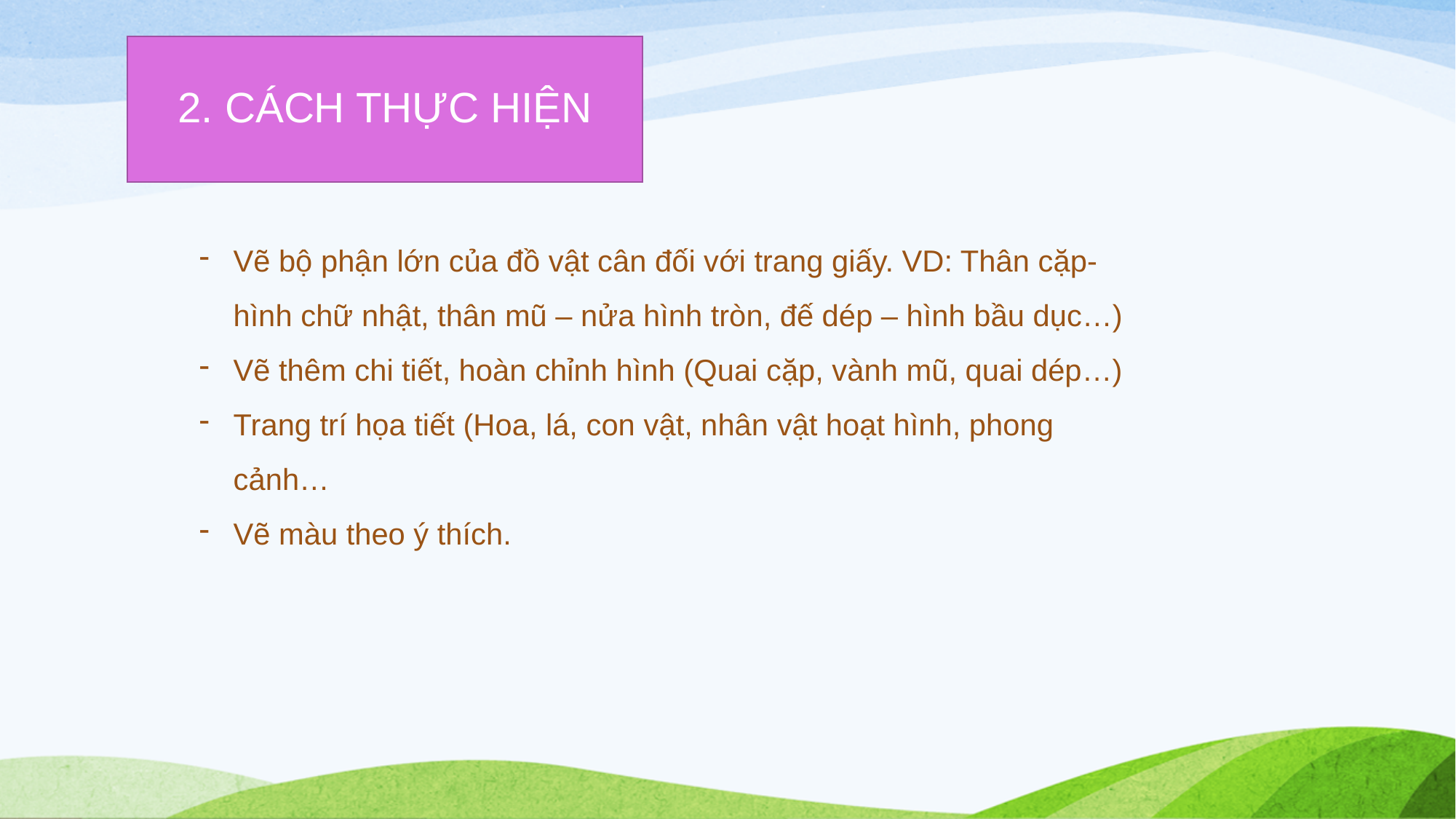

# 2. CÁCH THỰC HIỆN
Vẽ bộ phận lớn của đồ vật cân đối với trang giấy. VD: Thân cặp- hình chữ nhật, thân mũ – nửa hình tròn, đế dép – hình bầu dục…)
Vẽ thêm chi tiết, hoàn chỉnh hình (Quai cặp, vành mũ, quai dép…)
Trang trí họa tiết (Hoa, lá, con vật, nhân vật hoạt hình, phong cảnh…
Vẽ màu theo ý thích.